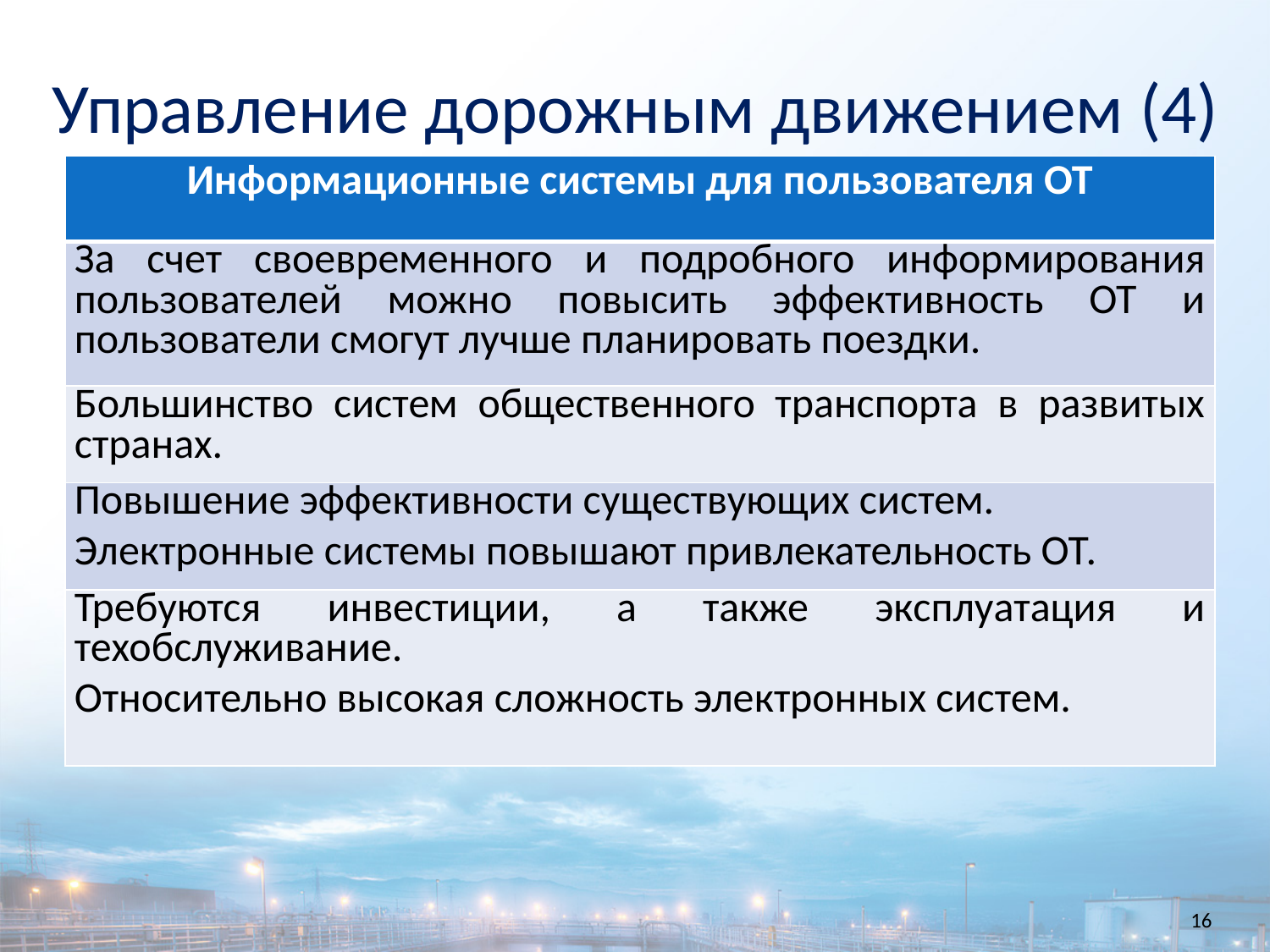

Управление дорожным движением (4)
| Информационные системы для пользователя ОТ |
| --- |
| За счет своевременного и подробного информирования пользователей можно повысить эффективность ОТ и пользователи смогут лучше планировать поездки. |
| Большинство систем общественного транспорта в развитых странах. |
| Повышение эффективности существующих систем. Электронные системы повышают привлекательность ОТ. |
| Требуются инвестиции, а также эксплуатация и техобслуживание. Относительно высокая сложность электронных систем. |
16